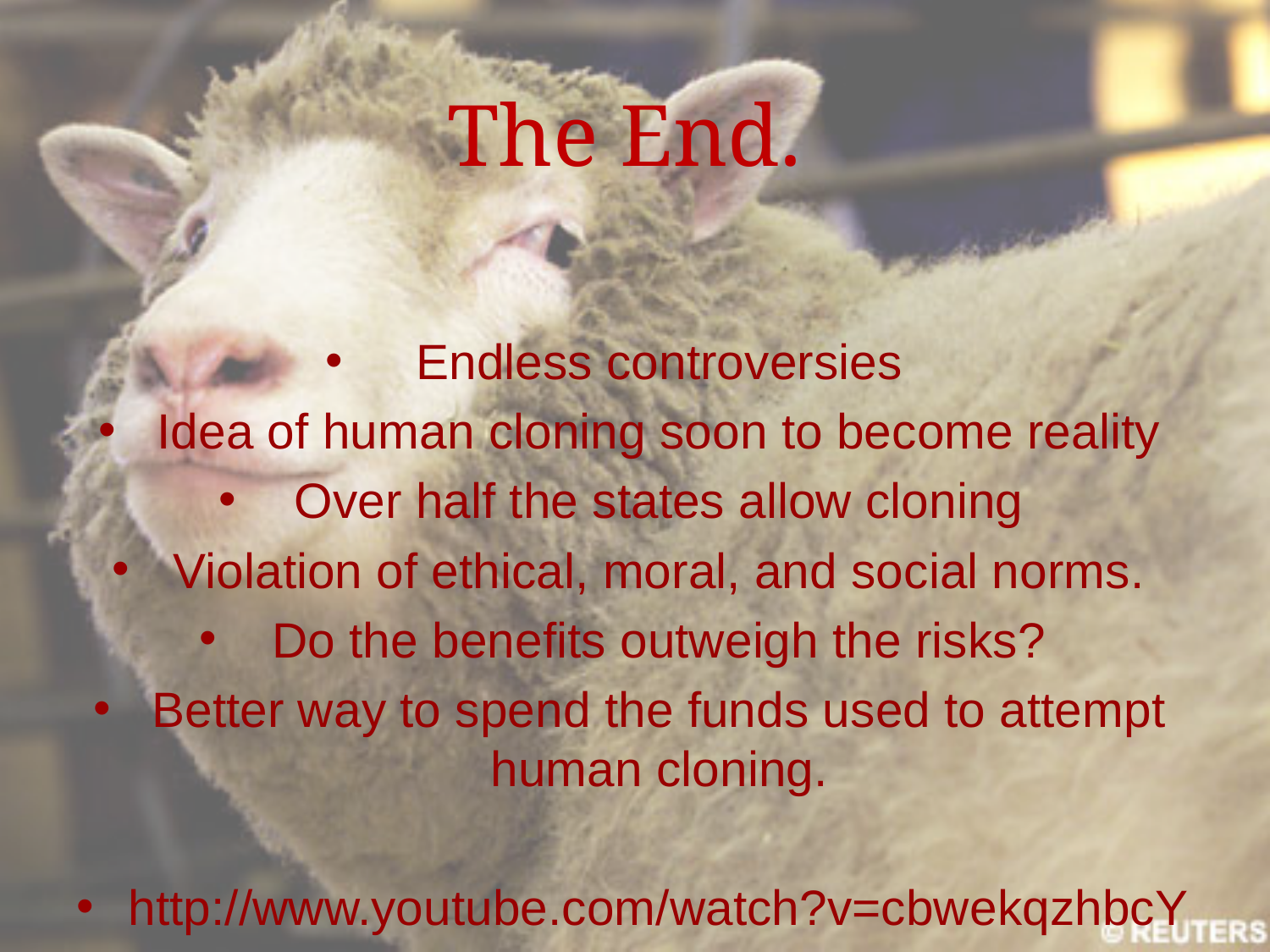

# The End.
Endless controversies
Idea of human cloning soon to become reality
Over half the states allow cloning
Violation of ethical, moral, and social norms.
Do the benefits outweigh the risks?
Better way to spend the funds used to attempt human cloning.

http://www.youtube.com/watch?v=cbwekqzhbcY